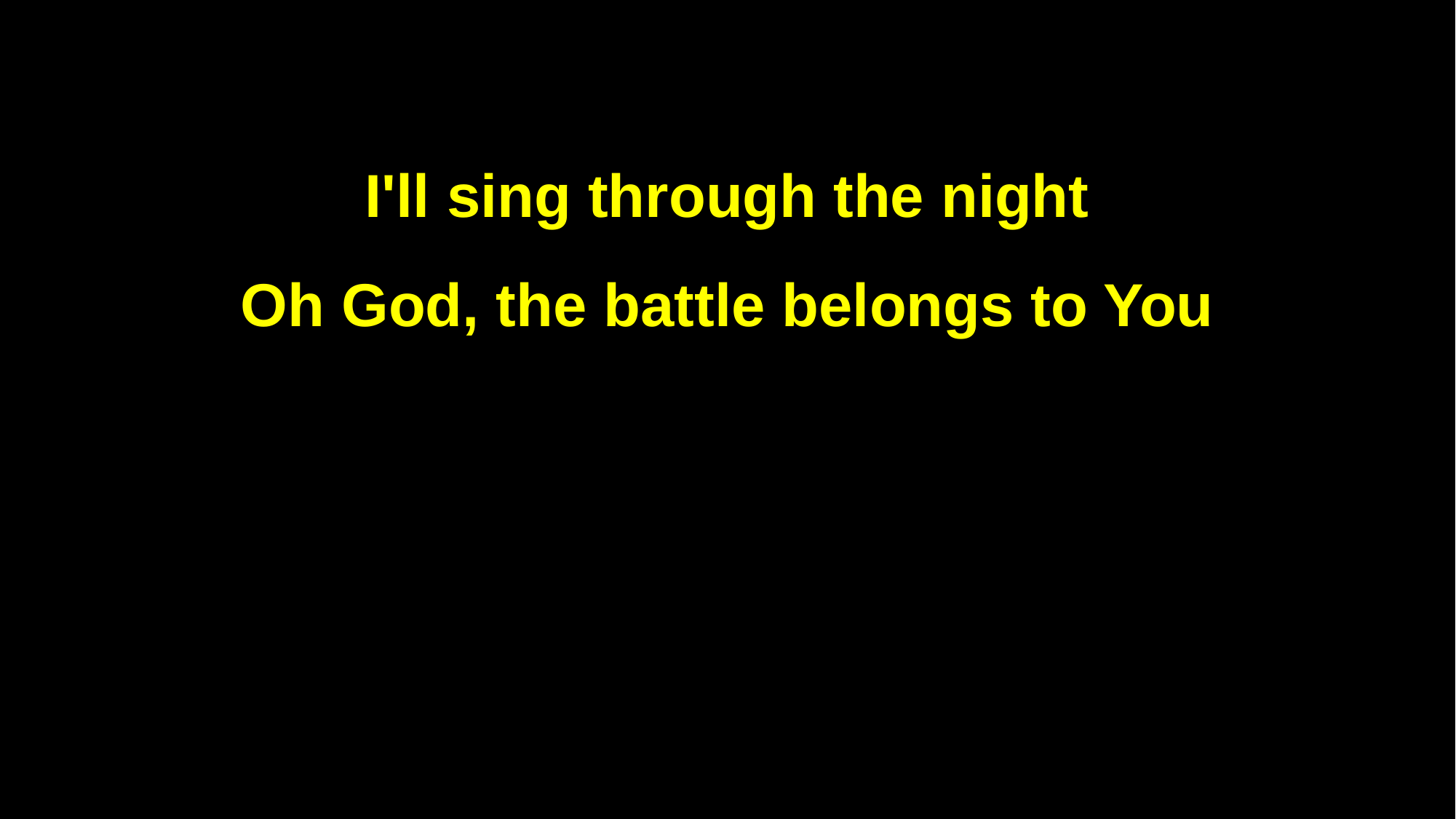

I'll sing through the night
Oh God, the battle belongs to You